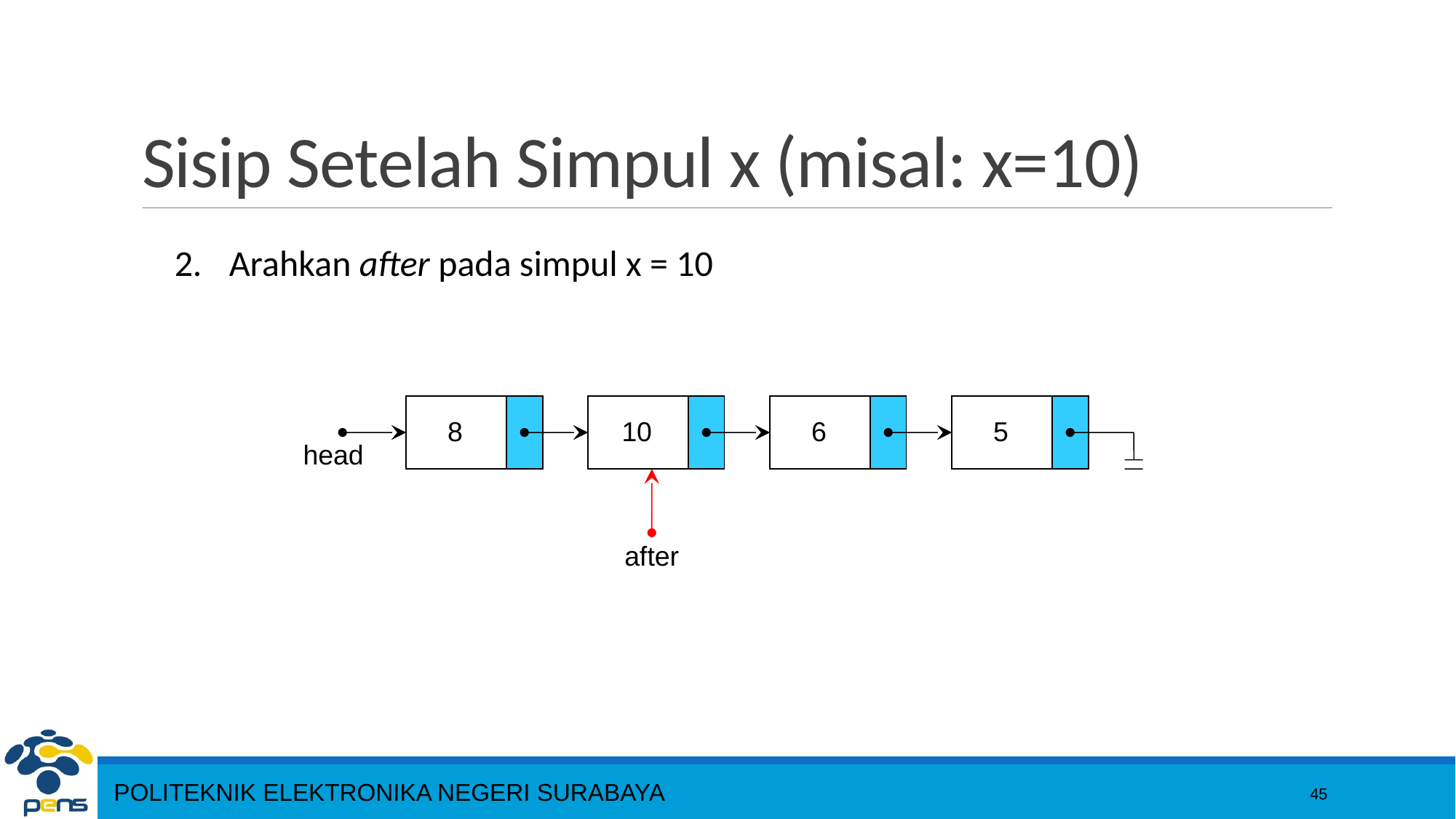

# Sisip Setelah Simpul x (misal: x=10)
Arahkan after pada simpul x = 10

8
10
6
5
head

after
45